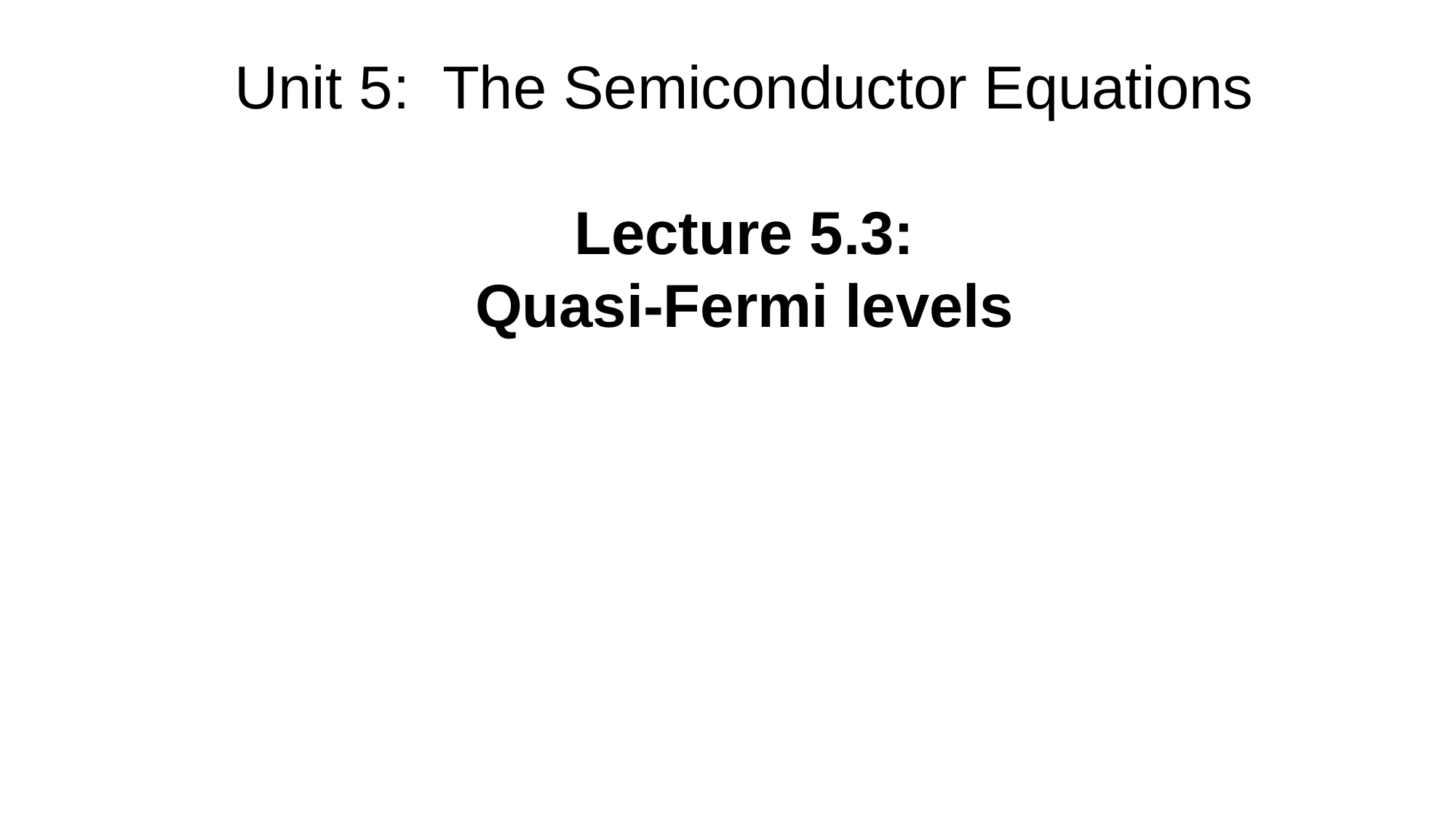

Unit 5:  The Semiconductor Equations

Lecture 5.3:
Quasi-Fermi levels